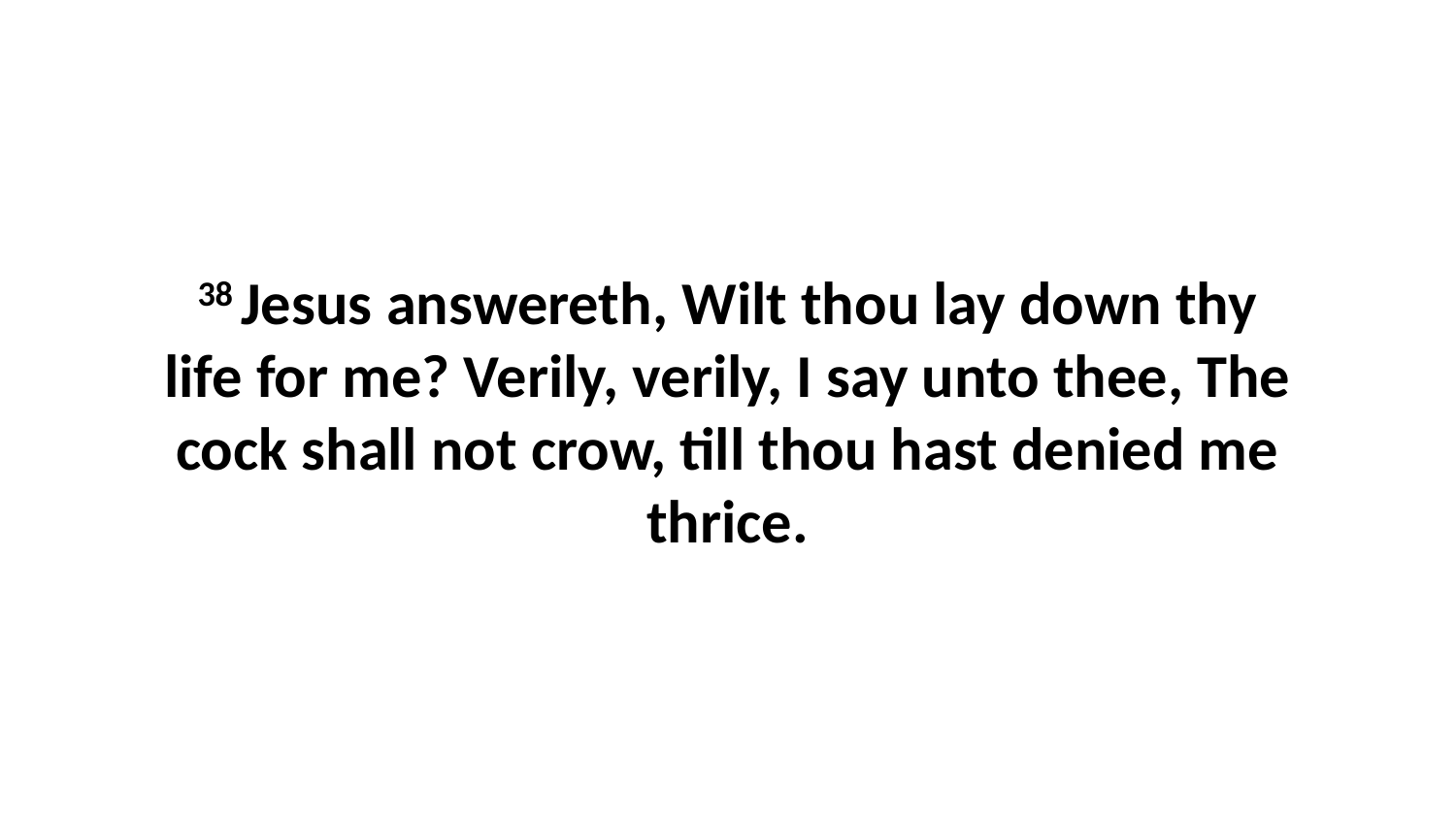

38 Jesus answereth, Wilt thou lay down thy life for me? Verily, verily, I say unto thee, The cock shall not crow, till thou hast denied me thrice.